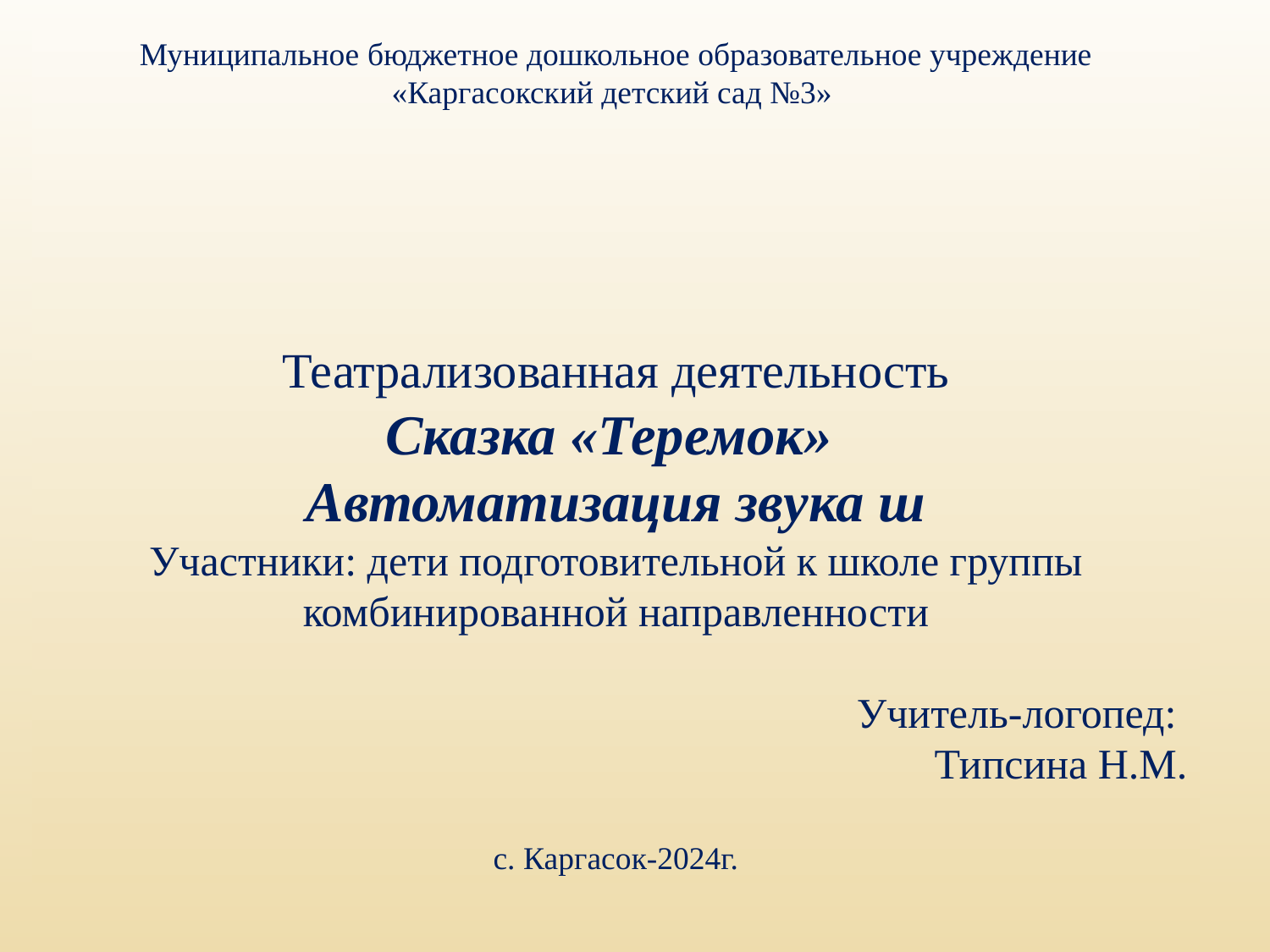

Муниципальное бюджетное дошкольное образовательное учреждение
«Каргасокский детский сад №3»

Театрализованная деятельность
Сказка «Теремок»
Автоматизация звука ш
Участники: дети подготовительной к школе группы
комбинированной направленности

Учитель-логопед:
Типсина Н.М.

с. Каргасок-2024г.